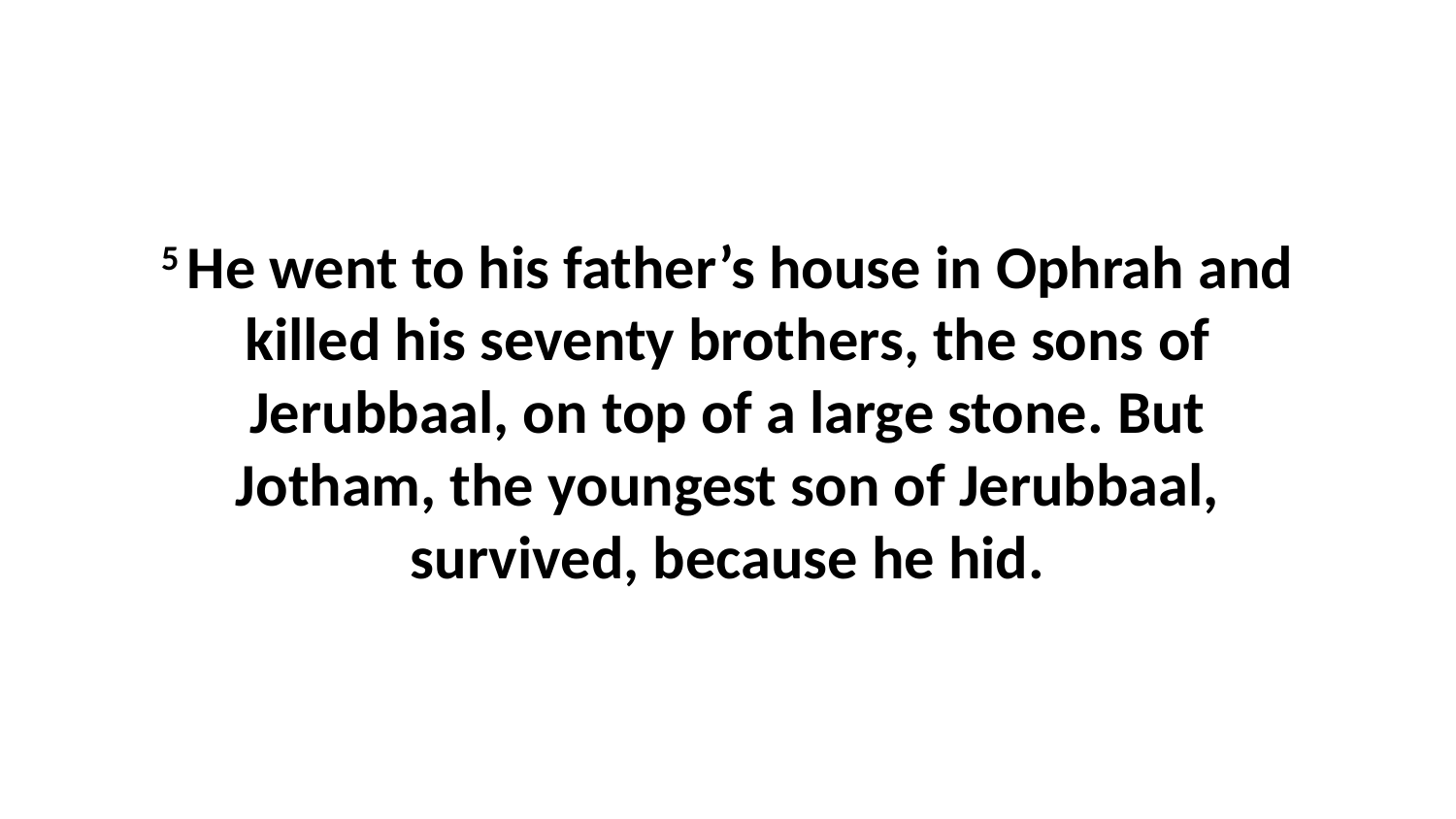

5 He went to his father’s house in Ophrah and killed his seventy brothers, the sons of Jerubbaal, on top of a large stone. But Jotham, the youngest son of Jerubbaal, survived, because he hid.